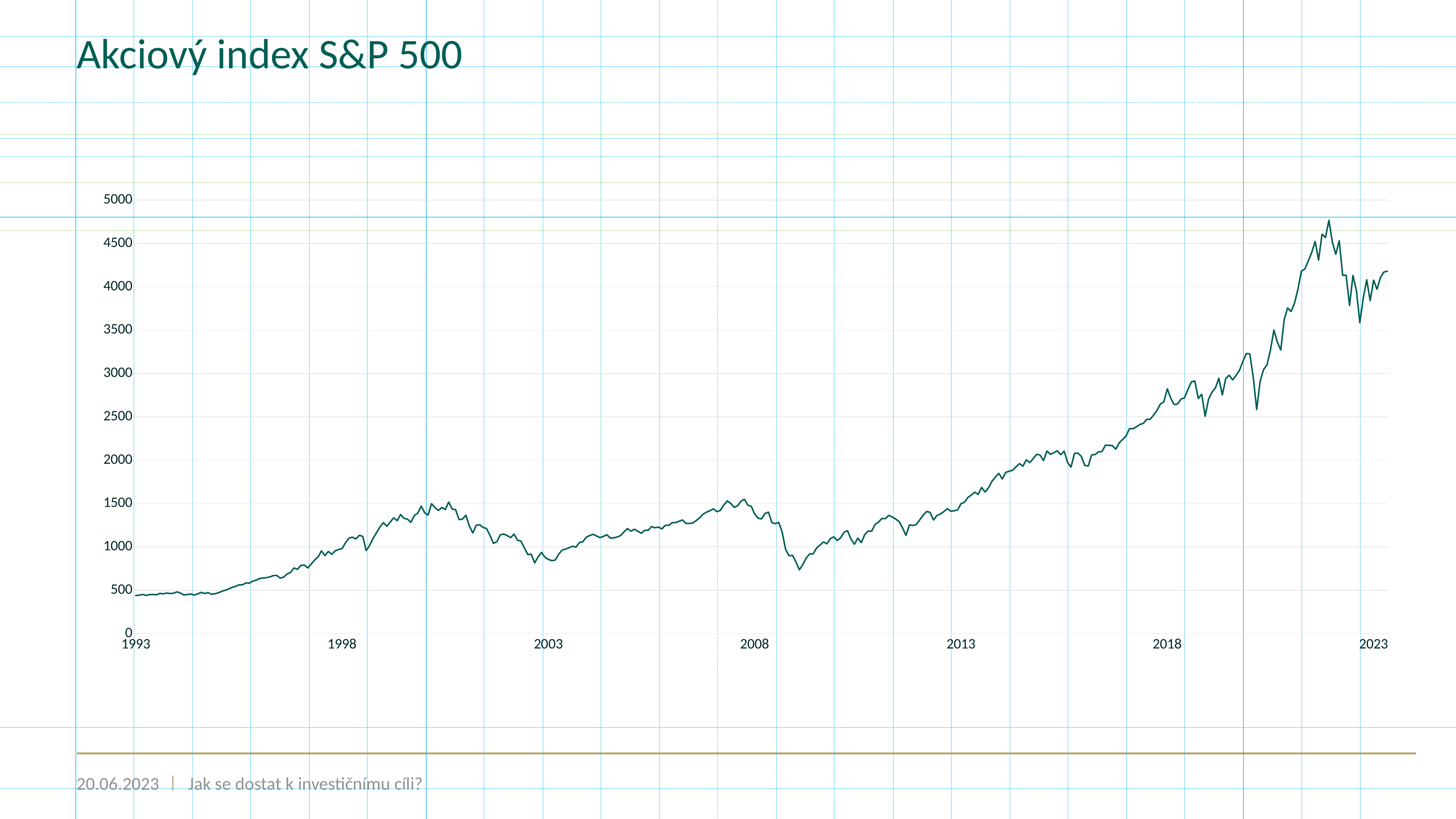

# Akciový index S&P 500

### Chart

| Category |  |
|---|---|
| 45077 | 4179.8301 |
| 45044 | 4169.48 |
| 45016 | 4109.3101 |
| 44985 | 3970.1499 |
| 44957 | 4076.6001 |
| 44925 | 3839.5 |
| 44895 | 4080.1101 |
| 44865 | 3871.98 |
| 44834 | 3585.6201 |
| 44804 | 3955.0 |
| 44771 | 4130.29 |
| 44742 | 3785.3799 |
| 44712 | 4132.1499 |
| 44680 | 4131.9302 |
| 44651 | 4530.4102 |
| 44620 | 4373.9399 |
| 44592 | 4515.5498 |
| 44561 | 4766.1802 |
| 44530 | 4567.0 |
| 44498 | 4605.3799 |
| 44469 | 4307.54 |
| 44439 | 4522.6802 |
| 44407 | 4395.2598 |
| 44377 | 4297.5 |
| 44347 | 4204.1099 |
| 44316 | 4181.1699 |
| 44286 | 3972.8899 |
| 44253 | 3811.1499 |
| 44225 | 3714.24 |
| 44196 | 3756.0701 |
| 44165 | 3621.6299 |
| 44134 | 3269.96 |
| 44104 | 3363.0 |
| 44074 | 3500.3101 |
| 44043 | 3271.1201 |
| 44012 | 3100.29 |
| 43980 | 3044.3101 |
| 43951 | 2912.4299 |
| 43921 | 2584.5901 |
| 43889 | 2954.22 |
| 43861 | 3225.52 |
| 43830 | 3230.78 |
| 43798 | 3140.98 |
| 43769 | 3037.5601 |
| 43738 | 2976.74 |
| 43707 | 2926.46 |
| 43677 | 2980.3799 |
| 43644 | 2941.76 |
| 43616 | 2752.0601 |
| 43585 | 2945.8301 |
| 43553 | 2834.3999 |
| 43524 | 2784.49 |
| 43496 | 2704.1001 |
| 43465 | 2506.8501 |
| 43434 | 2760.1699 |
| 43404 | 2711.74 |
| 43371 | 2913.98 |
| 43343 | 2901.52 |
| 43312 | 2816.29 |
| 43280 | 2718.3701 |
| 43251 | 2705.27 |
| 43220 | 2648.05 |
| 43189 | 2640.8701 |
| 43159 | 2713.8301 |
| 43131 | 2823.8101 |
| 43098 | 2673.6101 |
| 43069 | 2647.5801 |
| 43039 | 2575.26 |
| 43007 | 2519.3601 |
| 42978 | 2471.6499 |
| 42947 | 2470.3 |
| 42916 | 2423.4099 |
| 42886 | 2411.8 |
| 42853 | 2384.2 |
| 42825 | 2362.72 |
| 42794 | 2363.6399 |
| 42766 | 2278.8701 |
| 42734 | 2238.8301 |
| 42704 | 2198.8101 |
| 42674 | 2126.1499 |
| 42643 | 2168.27 |
| 42613 | 2170.95 |
| 42580 | 2173.6001 |
| 42551 | 2098.8601 |
| 42521 | 2096.96 |
| 42489 | 2065.3 |
| 42460 | 2059.74 |
| 42429 | 1932.23 |
| 42398 | 1940.24 |
| 42369 | 2043.9399 |
| 42338 | 2080.4099 |
| 42307 | 2079.3601 |
| 42277 | 1920.03 |
| 42247 | 1972.1801 |
| 42216 | 2103.8401 |
| 42185 | 2063.1101 |
| 42153 | 2107.3899 |
| 42124 | 2085.51 |
| 42094 | 2067.8899 |
| 42062 | 2104.5 |
| 42034 | 1994.99 |
| 42004 | 2058.8999 |
| 41971 | 2067.5601 |
| 41943 | 2018.05 |
| 41912 | 1972.29 |
| 41880 | 2003.37 |
| 41851 | 1930.67 |
| 41820 | 1960.23 |
| 41789 | 1923.5699 |
| 41759 | 1883.95 |
| 41729 | 1872.34 |
| 41698 | 1859.45 |
| 41670 | 1782.59 |
| 41639 | 1848.36 |
| 41607 | 1805.8101 |
| 41578 | 1756.54 |
| 41547 | 1681.55 |
| 41516 | 1632.97 |
| 41486 | 1685.73 |
| 41453 | 1606.28 |
| 41425 | 1630.74 |
| 41394 | 1597.5699 |
| 41362 | 1569.1899 |
| 41333 | 1514.6801 |
| 41305 | 1498.11 |
| 41274 | 1426.1899 |
| 41243 | 1416.1801 |
| 41213 | 1412.16 |
| 41180 | 1440.67 |
| 41152 | 1406.58 |
| 41121 | 1379.3199 |
| 41089 | 1362.16 |
| 41060 | 1310.33 |
| 41029 | 1397.91 |
| 40998 | 1408.47 |
| 40968 | 1365.6801 |
| 40939 | 1312.41 |
| 40907 | 1257.61 |
| 40877 | 1246.96 |
| 40847 | 1253.3 |
| 40816 | 1131.42 |
| 40786 | 1218.89 |
| 40753 | 1292.28 |
| 40724 | 1320.64 |
| 40694 | 1345.2 |
| 40662 | 1363.61 |
| 40633 | 1325.83 |
| 40602 | 1327.22 |
| 40574 | 1286.12 |
| 40543 | 1257.64 |
| 40512 | 1180.55 |
| 40480 | 1183.26 |
| 40451 | 1141.2 |
| 40421 | 1049.33 |
| 40389 | 1101.6 |
| 40359 | 1030.71 |
| 40329 | 1089.41 |
| 40298 | 1186.6899 |
| 40268 | 1169.4301 |
| 40235 | 1104.49 |
| 40207 | 1073.87 |
| 40178 | 1115.1 |
| 40147 | 1095.63 |
| 40116 | 1036.2 |
| 40086 | 1057.08 |
| 40056 | 1020.63 |
| 40025 | 987.48 |
| 39994 | 919.32 |
| 39962 | 919.14 |
| 39933 | 872.81 |
| 39903 | 797.87 |
| 39871 | 735.09 |
| 39843 | 825.88 |
| 39813 | 903.25 |
| 39780 | 896.24 |
| 39752 | 968.75 |
| 39721 | 1166.36 |
| 39689 | 1282.83 |
| 39660 | 1267.38 |
| 39629 | 1280.0 |
| 39598 | 1400.38 |
| 39568 | 1385.59 |
| 39538 | 1322.7 |
| 39507 | 1330.63 |
| 39478 | 1378.55 |
| 39447 | 1468.36 |
| 39416 | 1481.14 |
| 39386 | 1549.38 |
| 39353 | 1526.75 |
| 39325 | 1473.99 |
| 39294 | 1455.28 |
| 39262 | 1503.35 |
| 39233 | 1530.62 |
| 39202 | 1482.37 |
| 39171 | 1420.86 |
| 39141 | 1406.8199 |
| 39113 | 1438.24 |
| 39080 | 1418.3 |
| 39051 | 1400.63 |
| 39021 | 1377.9399 |
| 38989 | 1335.85 |
| 38960 | 1303.8199 |
| 38929 | 1276.66 |
| 38898 | 1270.2 |
| 38868 | 1270.09 |
| 38835 | 1310.61 |
| 38807 | 1294.83 |
| 38776 | 1280.66 |
| 38748 | 1280.09 |
| 38716 | 1248.29 |
| 38686 | 1249.48 |
| 38656 | 1207.01 |
| 38625 | 1228.8101 |
| 38595 | 1220.33 |
| 38562 | 1234.1801 |
| 38533 | 1191.33 |
| 38503 | 1191.5 |
| 38471 | 1156.85 |
| 38442 | 1180.59 |
| 38411 | 1203.6 |
| 38383 | 1181.27 |
| 38352 | 1211.92 |
| 38321 | 1173.8199 |
| 38289 | 1130.2 |
| 38260 | 1114.58 |
| 38230 | 1104.24 |
| 38198 | 1101.72 |
| 38168 | 1140.84 |
| 38138 | 1120.6801 |
| 38107 | 1107.3101 |
| 38077 | 1126.21 |
| 38044 | 1144.9399 |
| 38016 | 1131.13 |
| 37986 | 1111.92 |
| 37953 | 1058.2 |
| 37925 | 1050.71 |
| 37894 | 995.97 |
| 37862 | 1008.01 |
| 37833 | 990.31 |
| 37802 | 974.5 |
| 37771 | 963.59 |
| 37741 | 916.92 |
| 37711 | 848.18 |
| 37680 | 841.15 |
| 37652 | 855.7 |
| 37621 | 879.82 |
| 37589 | 936.31 |
| 37560 | 885.76 |
| 37529 | 815.28 |
| 37498 | 916.07 |
| 37468 | 911.62 |
| 37435 | 989.81 |
| 37407 | 1067.14 |
| 37376 | 1076.92 |
| 37344 | 1147.39 |
| 37315 | 1106.73 |
| 37287 | 1130.21 |
| 37256 | 1148.08 |
| 37225 | 1139.45 |
| 37195 | 1059.78 |
| 37162 | 1040.9399 |
| 37134 | 1133.58 |
| 37103 | 1211.23 |
| 37071 | 1224.42 |
| 37042 | 1255.8199 |
| 37011 | 1249.46 |
| 36980 | 1160.33 |
| 36950 | 1239.9399 |
| 36922 | 1366.01 |
| 36889 | 1320.28 |
| 36860 | 1314.95 |
| 36830 | 1429.4 |
| 36798 | 1436.51 |
| 36769 | 1517.6801 |
| 36738 | 1430.83 |
| 36707 | 1454.6 |
| 36677 | 1420.6 |
| 36644 | 1452.4301 |
| 36616 | 1498.58 |
| 36585 | 1366.42 |
| 36556 | 1394.46 |
| 36525 | 1469.25 |
| 36494 | 1388.91 |
| 36462 | 1362.9301 |
| 36433 | 1282.71 |
| 36403 | 1320.41 |
| 36371 | 1328.72 |
| 36341 | 1372.71 |
| 36311 | 1301.84 |
| 36280 | 1335.1801 |
| 36250 | 1286.37 |
| 36217 | 1238.33 |
| 36189 | 1279.64 |
| 36160 | 1229.23 |
| 36129 | 1163.63 |
| 36098 | 1098.67 |
| 36068 | 1017.01 |
| 36038 | 957.28 |
| 36007 | 1120.67 |
| 35976 | 1133.84 |
| 35944 | 1090.8199 |
| 35915 | 1111.75 |
| 35885 | 1101.75 |
| 35853 | 1049.34 |
| 35825 | 980.28 |
| 35795 | 970.43 |
| 35762 | 955.4 |
| 35734 | 914.62 |
| 35703 | 947.28 |
| 35671 | 899.47 |
| 35642 | 954.29 |
| 35611 | 885.14 |
| 35580 | 848.28 |
| 35550 | 801.34 |
| 35520 | 757.12 |
| 35489 | 790.82 |
| 35461 | 786.16 |
| 35430 | 740.74 |
| 35398 | 757.02 |
| 35369 | 705.27 |
| 35338 | 687.31 |
| 35307 | 651.99 |
| 35277 | 639.95 |
| 35244 | 670.63 |
| 35216 | 669.12 |
| 35185 | 654.17 |
| 35153 | 645.5 |
| 35124 | 640.43 |
| 35095 | 636.02 |
| 35062 | 615.93 |
| 35033 | 605.37 |
| 35003 | 581.5 |
| 34971 | 584.41 |
| 34942 | 561.88 |
| 34911 | 562.06 |
| 34880 | 544.75 |
| 34850 | 533.4 |
| 34817 | 514.71 |
| 34789 | 500.71 |
| 34758 | 487.39 |
| 34730 | 470.42 |
| 34698 | 459.27 |
| 34668 | 453.69 |
| 34638 | 472.35 |
| 34607 | 462.69 |
| 34577 | 475.49 |
| 34544 | 458.26 |
| 34515 | 444.27 |
| 34485 | 456.5 |
| 34453 | 450.91 |
| 34424 | 445.77 |
| 34393 | 467.14 |
| 34365 | 481.61 |
| 34334 | 466.45 |
| 34303 | 461.79 |
| 34271 | 467.83 |
| 34242 | 458.93 |
| 34212 | 463.56 |
| 34180 | 448.13 |
| 34150 | 450.53 |
| 34120 | 450.19 |
| 34089 | 440.19 |
| 34059 | 451.67 |
| 34026 | 443.38 |
| 33998 | 438.78 |
20.06.2023
Jak se dostat k investičnímu cíli?